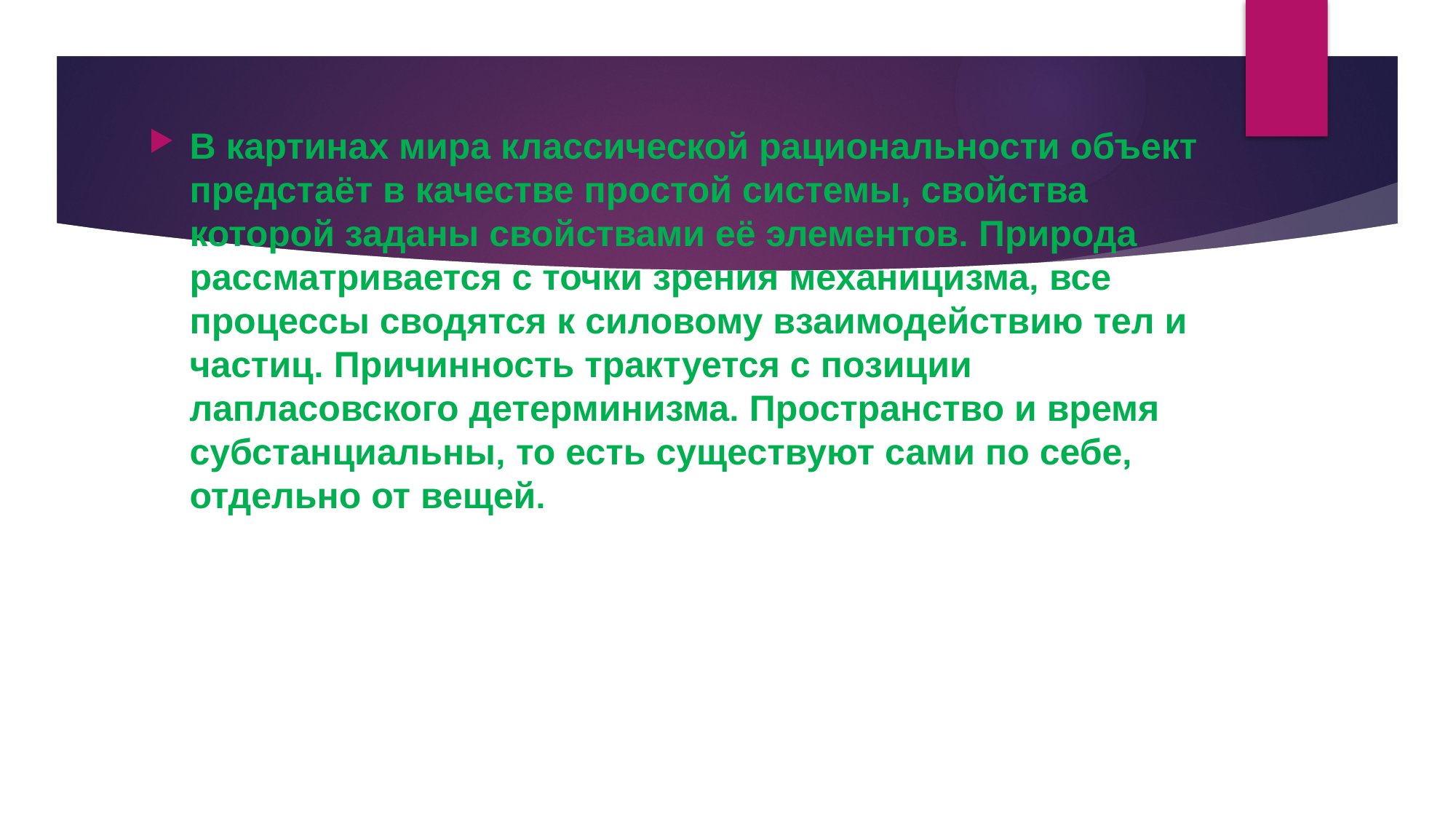

В картинах мира классической рациональности объект предстаёт в качестве простой системы, свойства которой заданы свойствами её элементов. Природа рассматривается с точки зрения механицизма, все процессы сводятся к силовому взаимодействию тел и частиц. Причинность трактуется с позиции лапласовского детерминизма. Пространство и время субстанциальны, то есть существуют сами по себе, отдельно от вещей.